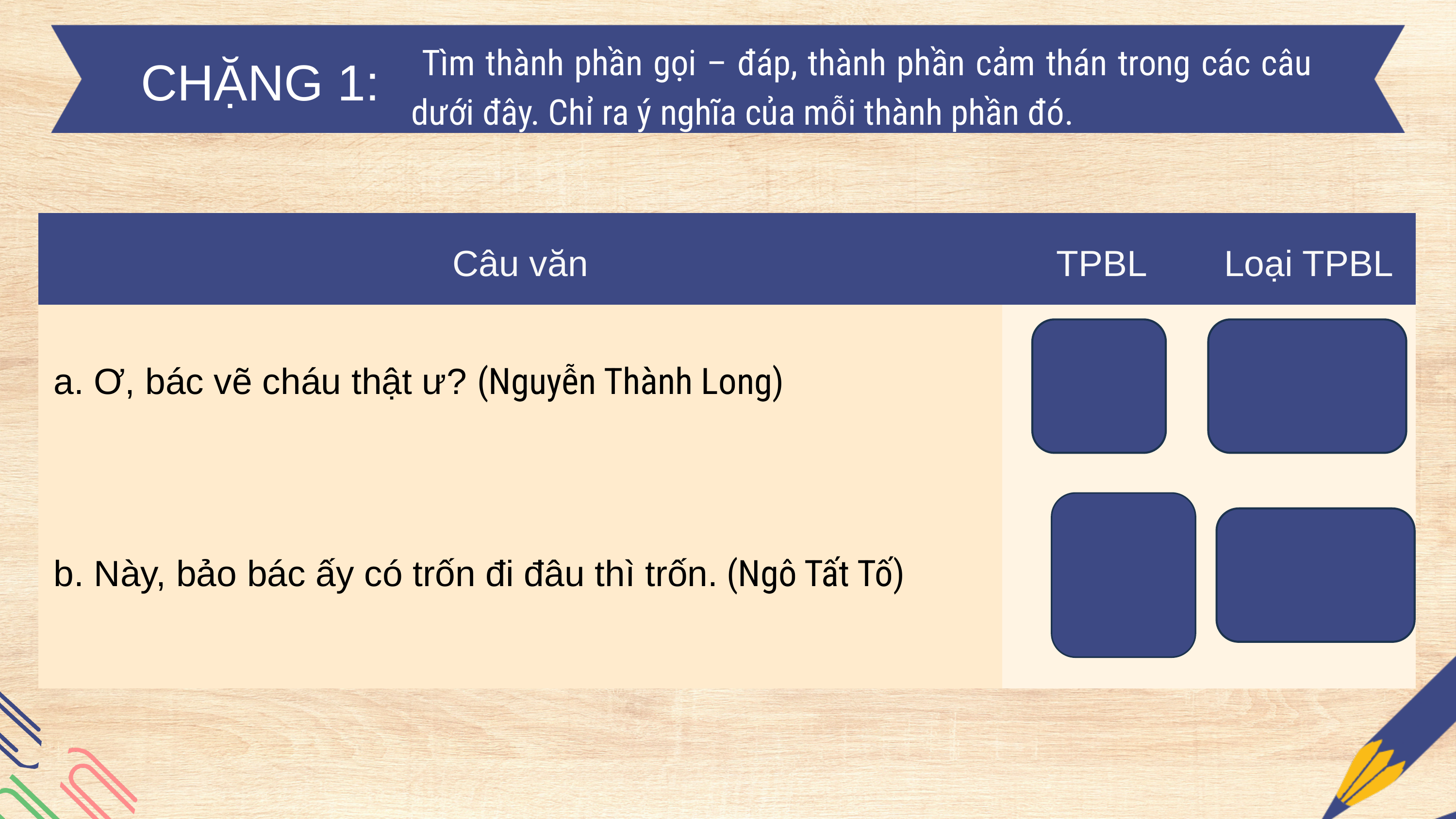

Tìm thành phần gọi – đáp, thành phần cảm thán trong các câu dưới đây. Chỉ ra ý nghĩa của mỗi thành phần đó.

CHẶNG 1:
| Câu văn | TPBL | Loại TPBL |
| --- | --- | --- |
| a. Ơ, bác vẽ cháu thật ư? (Nguyễn Thành Long) | Ơ | Thành phần cảm thán |
| b. Này, bảo bác ấy có trốn đi đâu thì trốn. (Ngô Tất Tố) | Này | Thành phần gọi đáp |